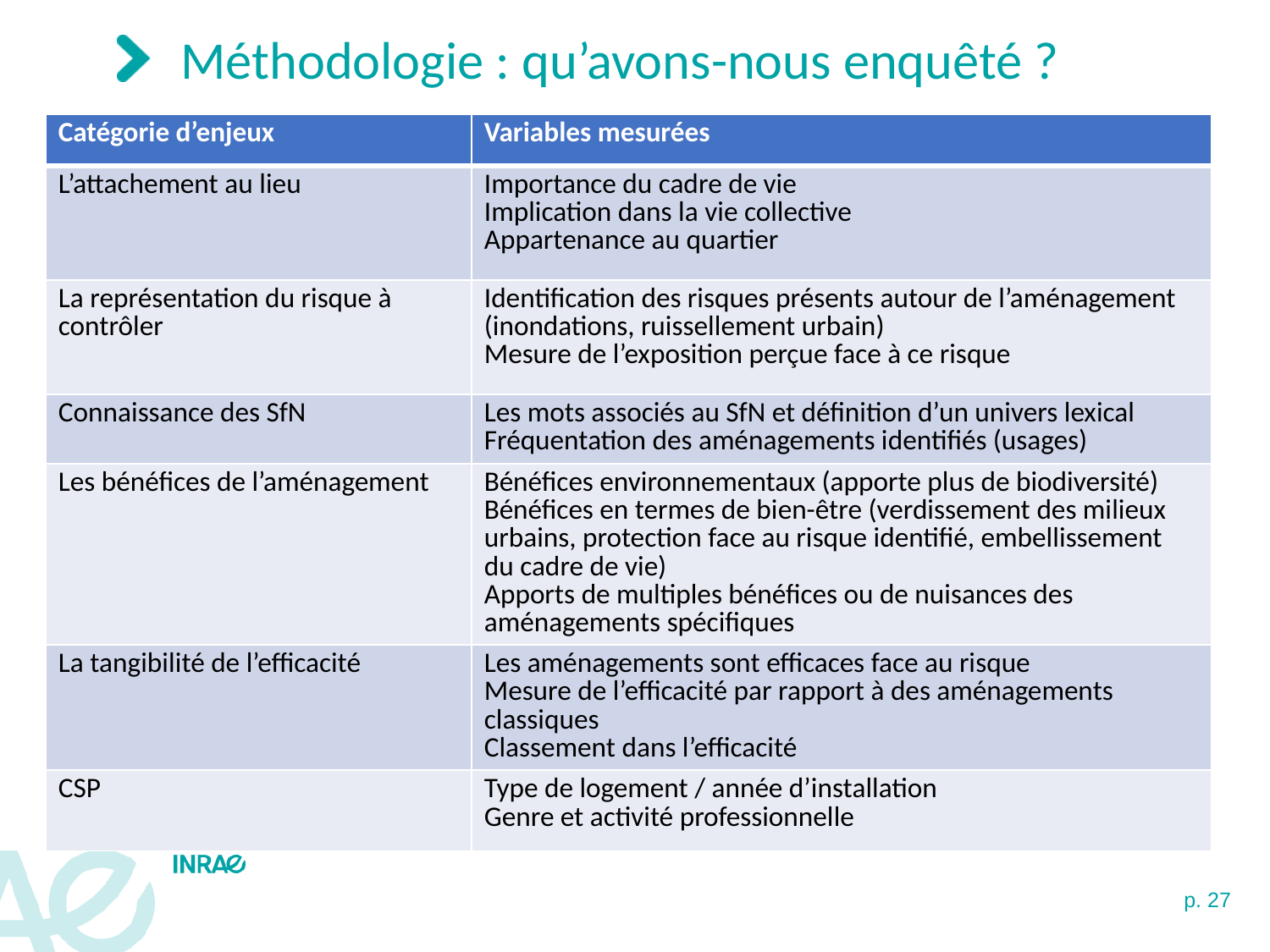

# Méthodologie : qu’avons-nous enquêté ?
| Catégorie d’enjeux | Variables mesurées |
| --- | --- |
| L’attachement au lieu | Importance du cadre de vie Implication dans la vie collective Appartenance au quartier |
| La représentation du risque à contrôler | Identification des risques présents autour de l’aménagement (inondations, ruissellement urbain) Mesure de l’exposition perçue face à ce risque |
| Connaissance des SfN | Les mots associés au SfN et définition d’un univers lexical Fréquentation des aménagements identifiés (usages) |
| Les bénéfices de l’aménagement | Bénéfices environnementaux (apporte plus de biodiversité) Bénéfices en termes de bien-être (verdissement des milieux urbains, protection face au risque identifié, embellissement du cadre de vie) Apports de multiples bénéfices ou de nuisances des aménagements spécifiques |
| La tangibilité de l’efficacité | Les aménagements sont efficaces face au risque Mesure de l’efficacité par rapport à des aménagements classiques Classement dans l’efficacité |
| CSP | Type de logement / année d’installation Genre et activité professionnelle |
Les SfN étudiées